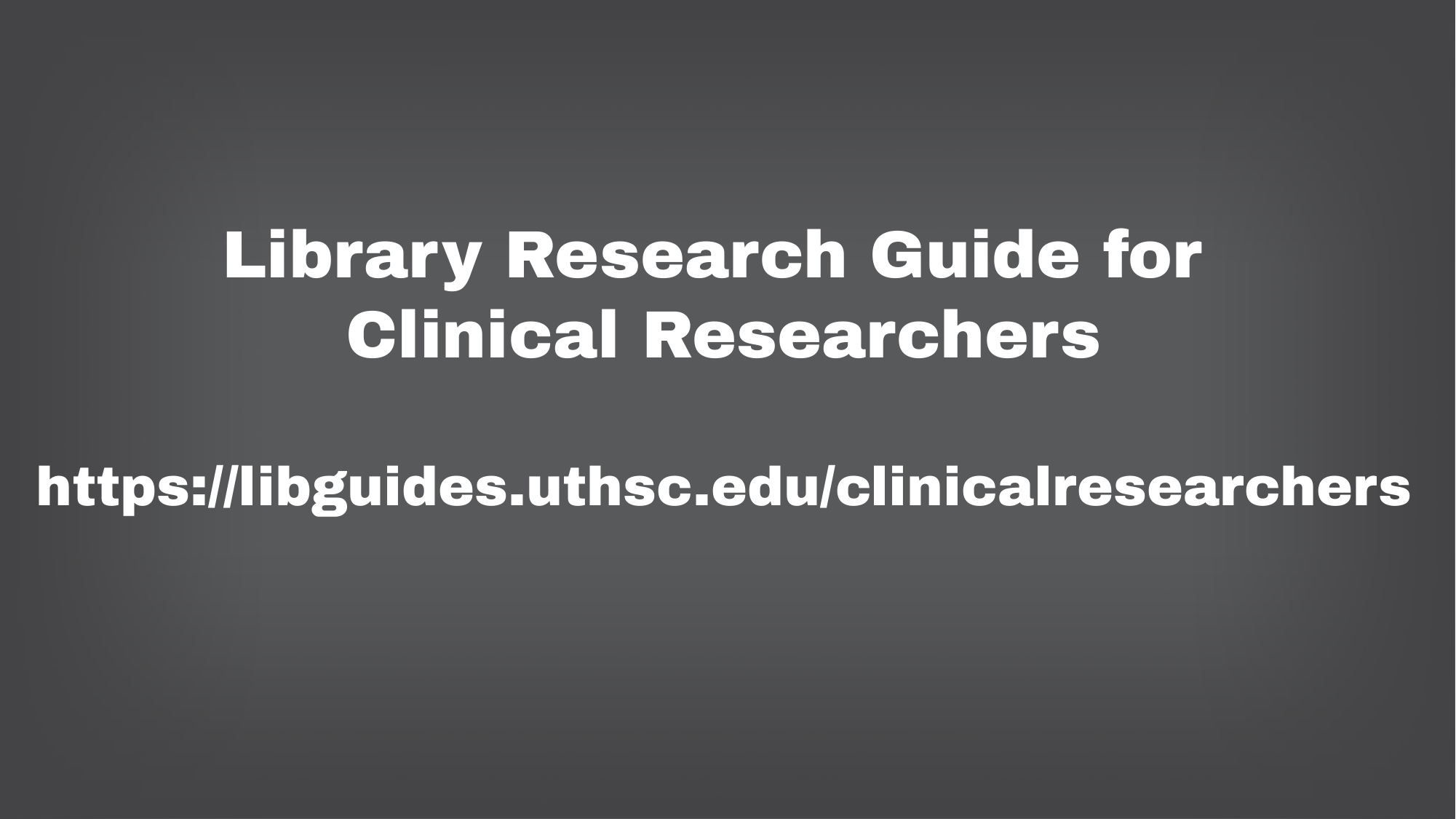

Library Research Guide for ​
Clinical Researchers​
https://libguides.uthsc.edu/clinicalresearchers